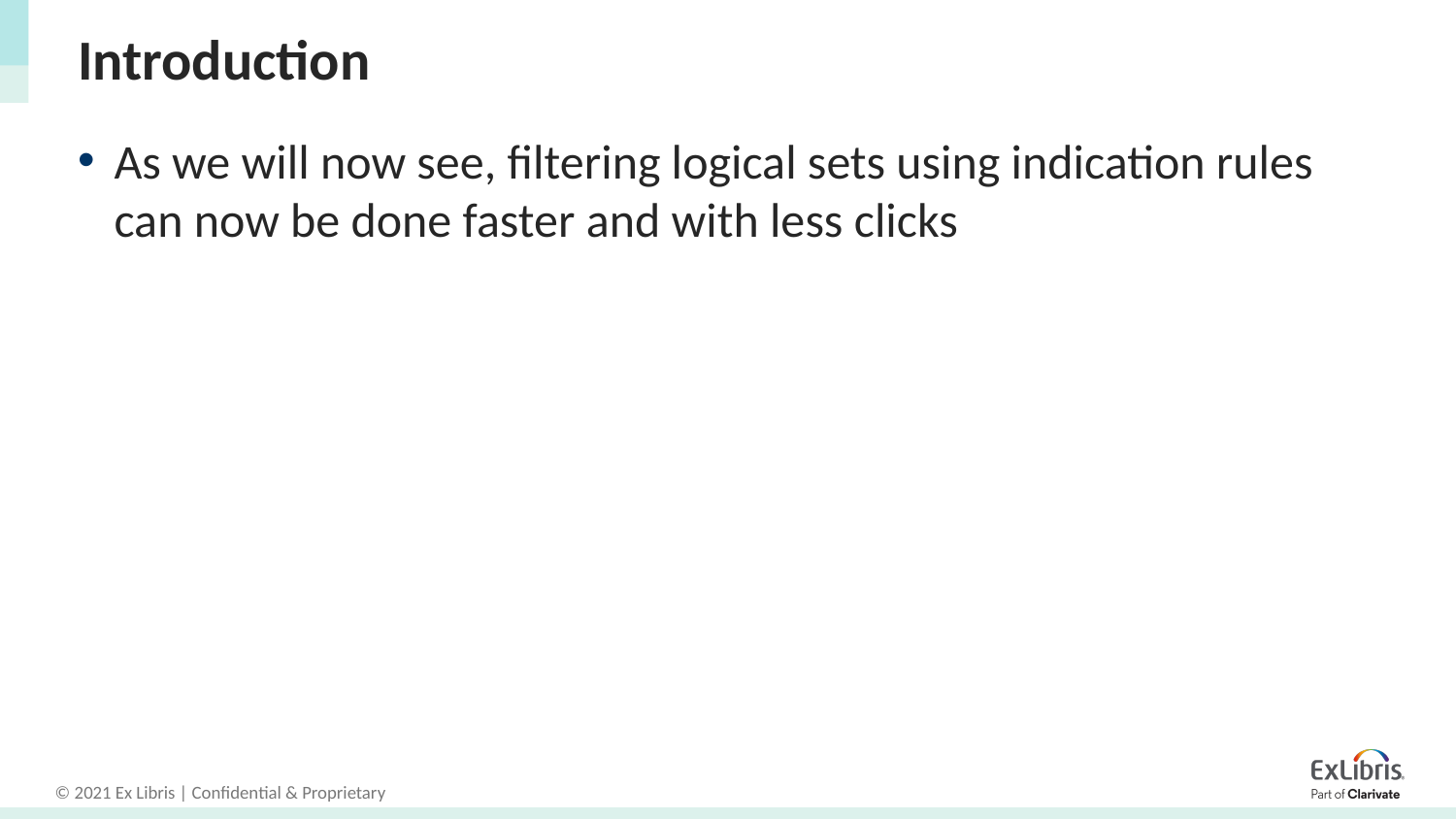

# Introduction
As we will now see, filtering logical sets using indication rules can now be done faster and with less clicks